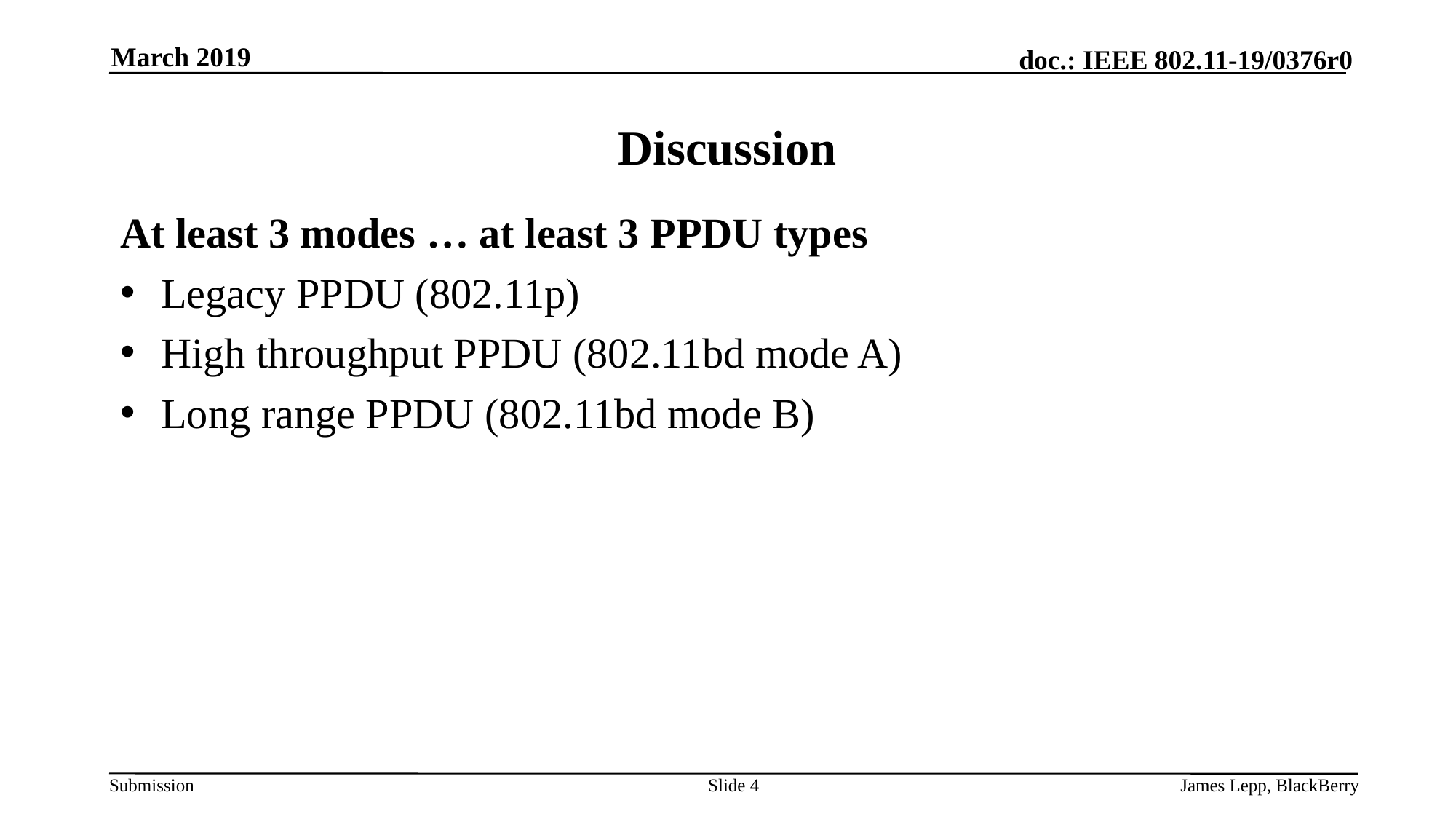

March 2019
# Discussion
At least 3 modes … at least 3 PPDU types
Legacy PPDU (802.11p)
High throughput PPDU (802.11bd mode A)
Long range PPDU (802.11bd mode B)
Slide 4
James Lepp, BlackBerry